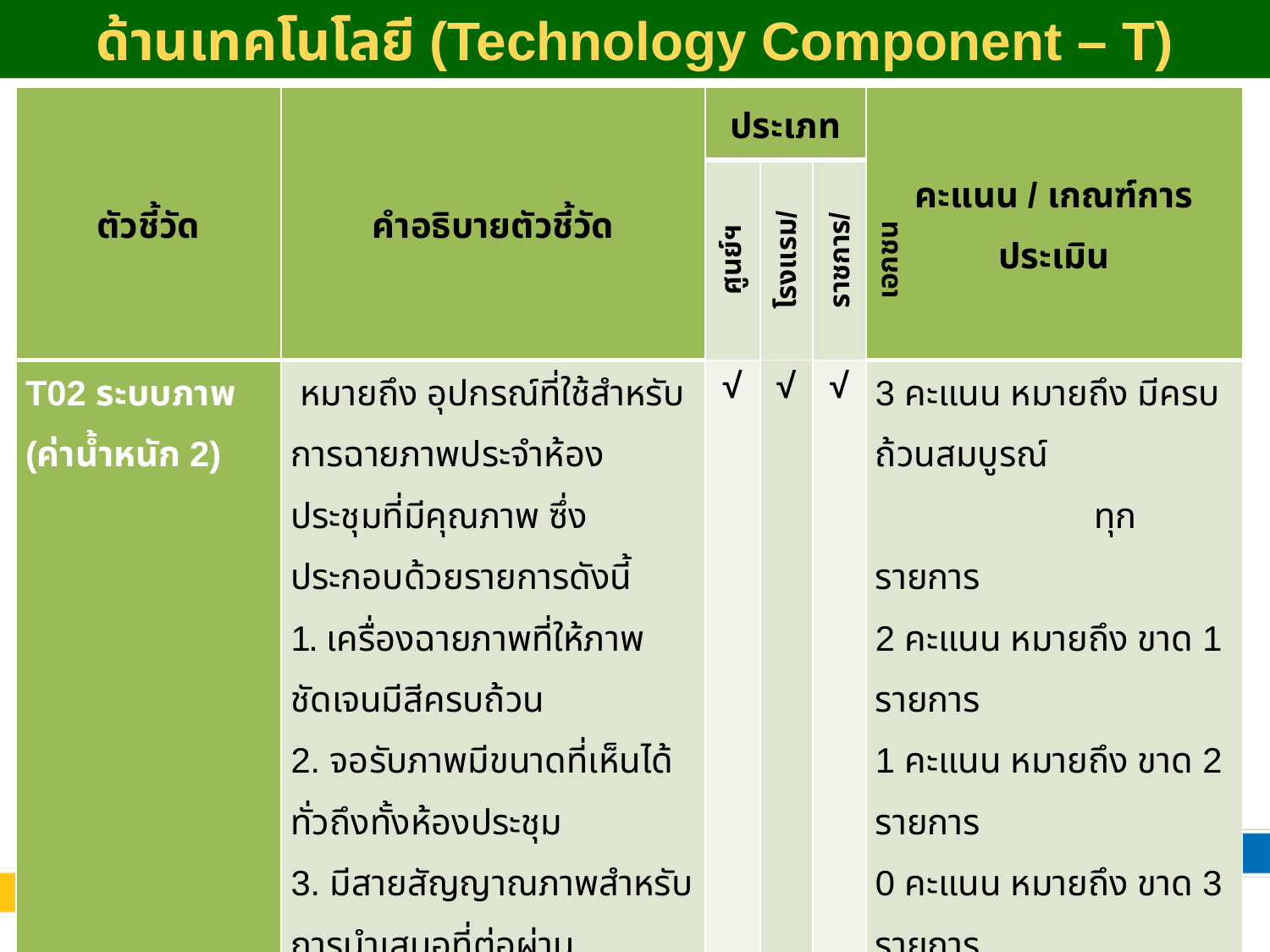

# ด้านเทคโนโลยี (Technology Component – T)
| ตัวชี้วัด | คำอธิบายตัวชี้วัด | ประเภท |  |  | คะแนน / เกณฑ์การประเมิน |
| --- | --- | --- | --- | --- | --- |
|  |  | ศูนย์ฯ | โรงแรม/รีสอร์ท | ราชการ/เอกชน |  |
| T02 ระบบภาพ (ค่าน้ำหนัก 2) | หมายถึง อุปกรณ์ที่ใช้สำหรับการฉายภาพประจำห้องประชุมที่มีคุณภาพ ซึ่งประกอบด้วยรายการดังนี้ เครื่องฉายภาพที่ให้ภาพชัดเจนมีสีครบถ้วน 2. จอรับภาพมีขนาดที่เห็นได้ทั่วถึงทั้งห้องประชุม 3. มีสายสัญญาณภาพสำหรับการนำเสนอที่ต่อผ่านคอมพิวเตอร์ 4. มีรีโมทคอนโทรลสำหรับควบคุมเครื่องฉายภาพ | √ | √ | √ | 3 คะแนน หมายถึง มีครบถ้วนสมบูรณ์ ทุกรายการ 2 คะแนน หมายถึง ขาด 1 รายการ 1 คะแนน หมายถึง ขาด 2 รายการ 0 คะแนน หมายถึง ขาด 3 รายการ ขึ้นไป |
60